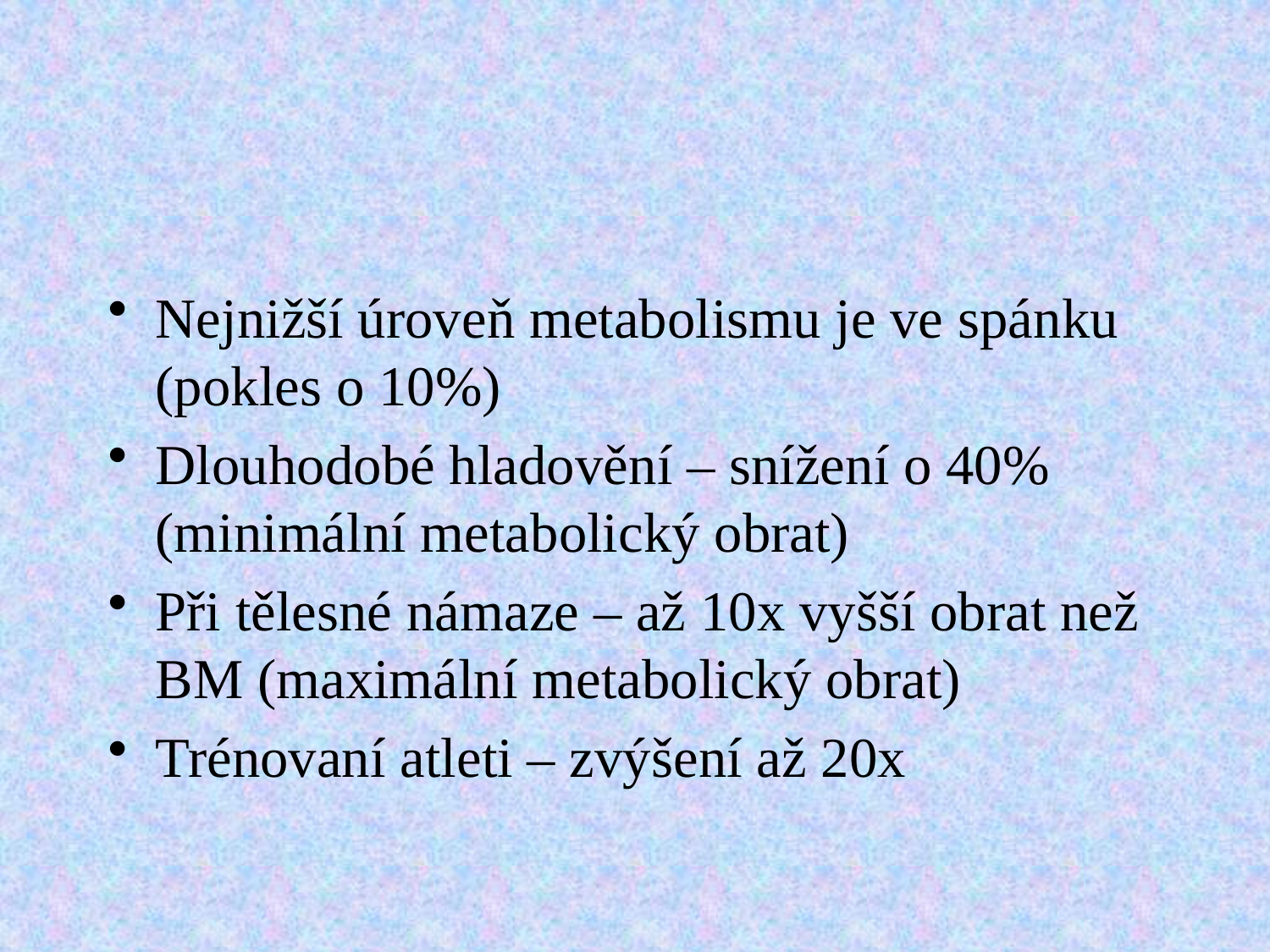

#
Nejnižší úroveň metabolismu je ve spánku (pokles o 10%)
Dlouhodobé hladovění – snížení o 40% (minimální metabolický obrat)
Při tělesné námaze – až 10x vyšší obrat než BM (maximální metabolický obrat)
Trénovaní atleti – zvýšení až 20x